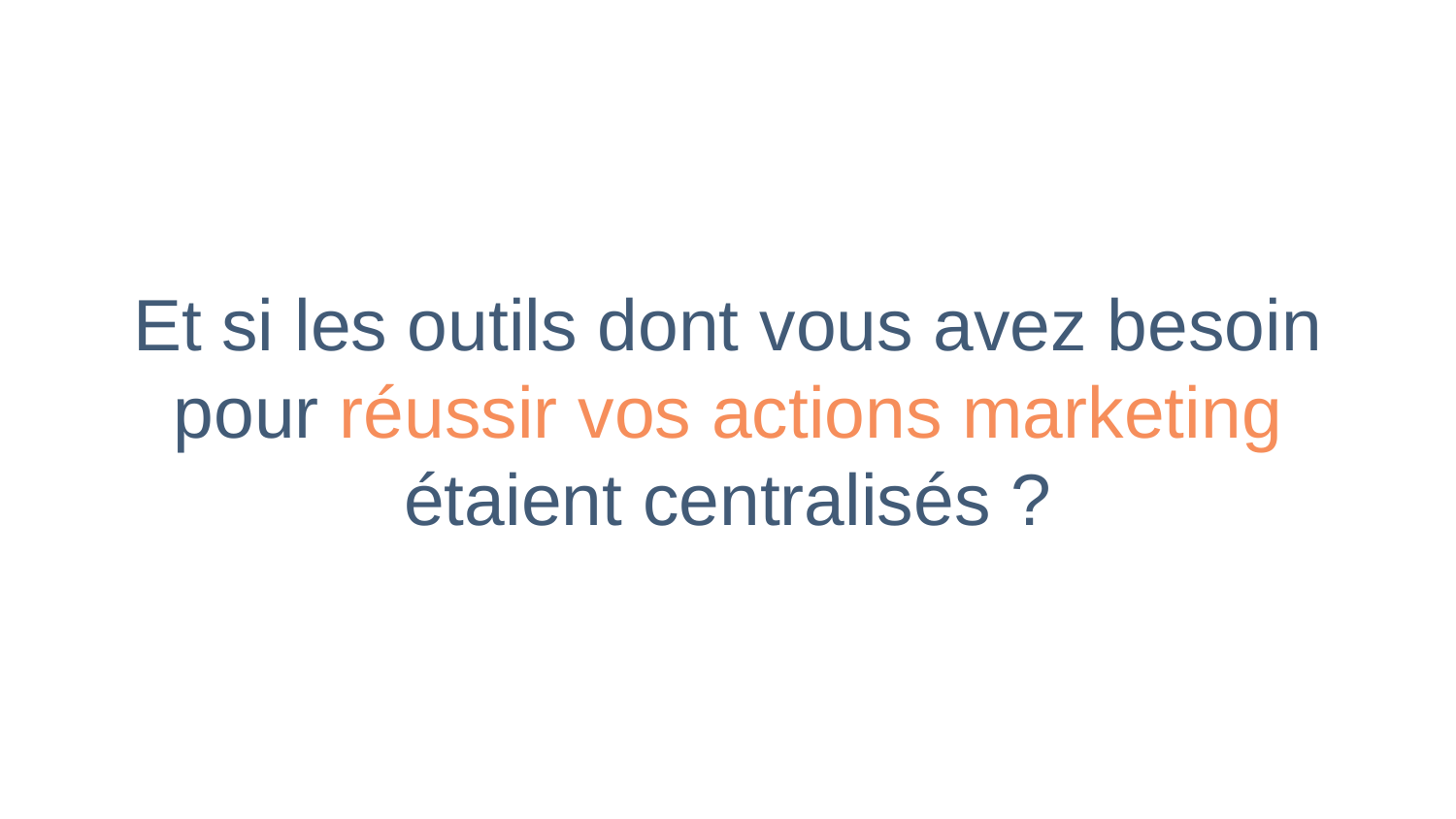

Et si les outils dont vous avez besoin pour réussir vos actions marketing étaient centralisés ?